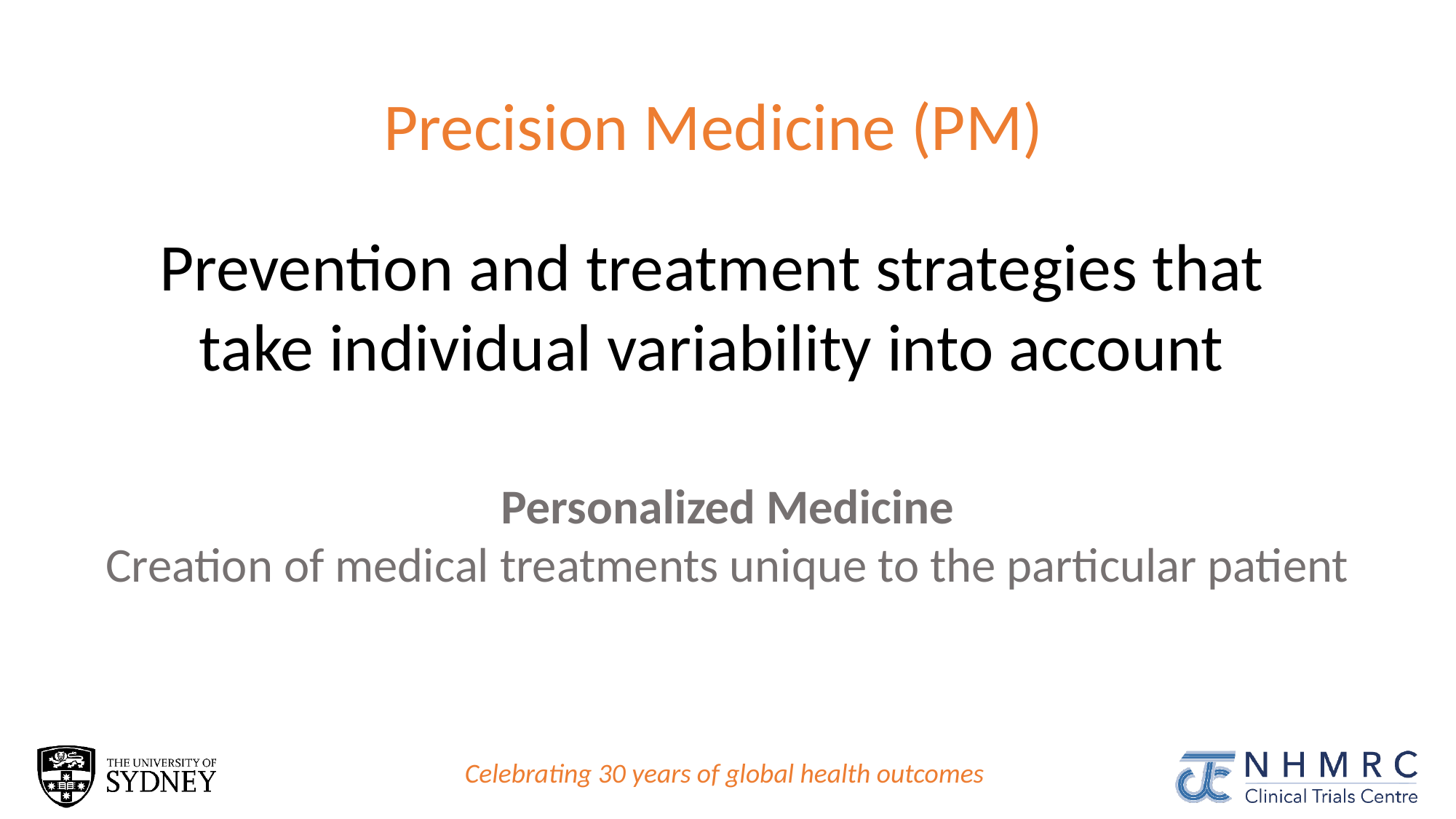

Precision Medicine (PM)
Prevention and treatment strategies that take individual variability into account
Personalized Medicine
Creation of medical treatments unique to the particular patient